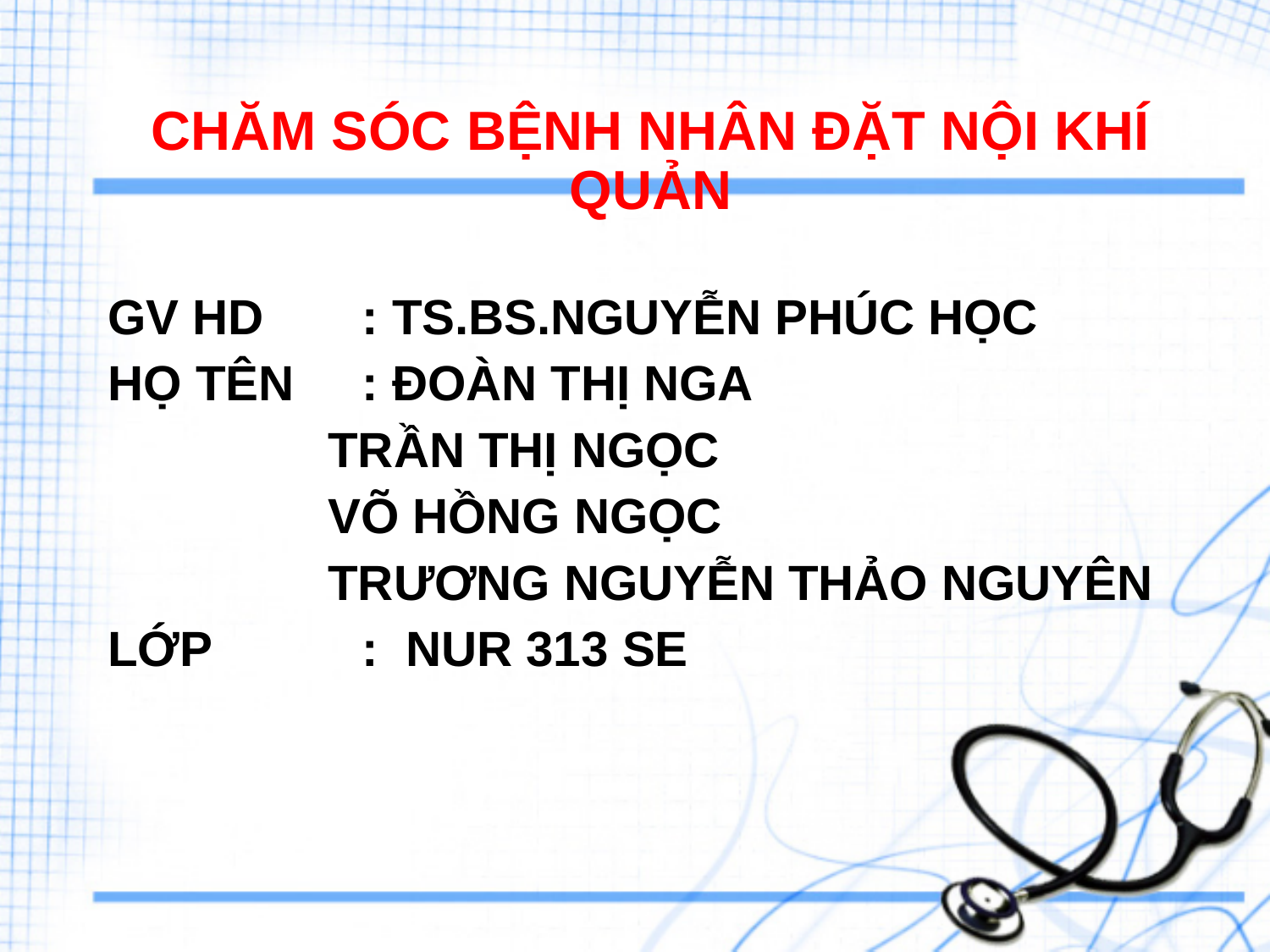

# CHĂM SÓC BỆNH NHÂN ĐẶT NỘI KHÍ QUẢN
GV HD	: TS.BS.NGUYỄN PHÚC HỌC
HỌ TÊN	: ĐOÀN THỊ NGA
                TRẦN THỊ NGỌC
                VÕ HỒNG NGỌC
                TRƯƠNG NGUYỄN THẢO NGUYÊN
LỚP    	:  NUR 313 SE